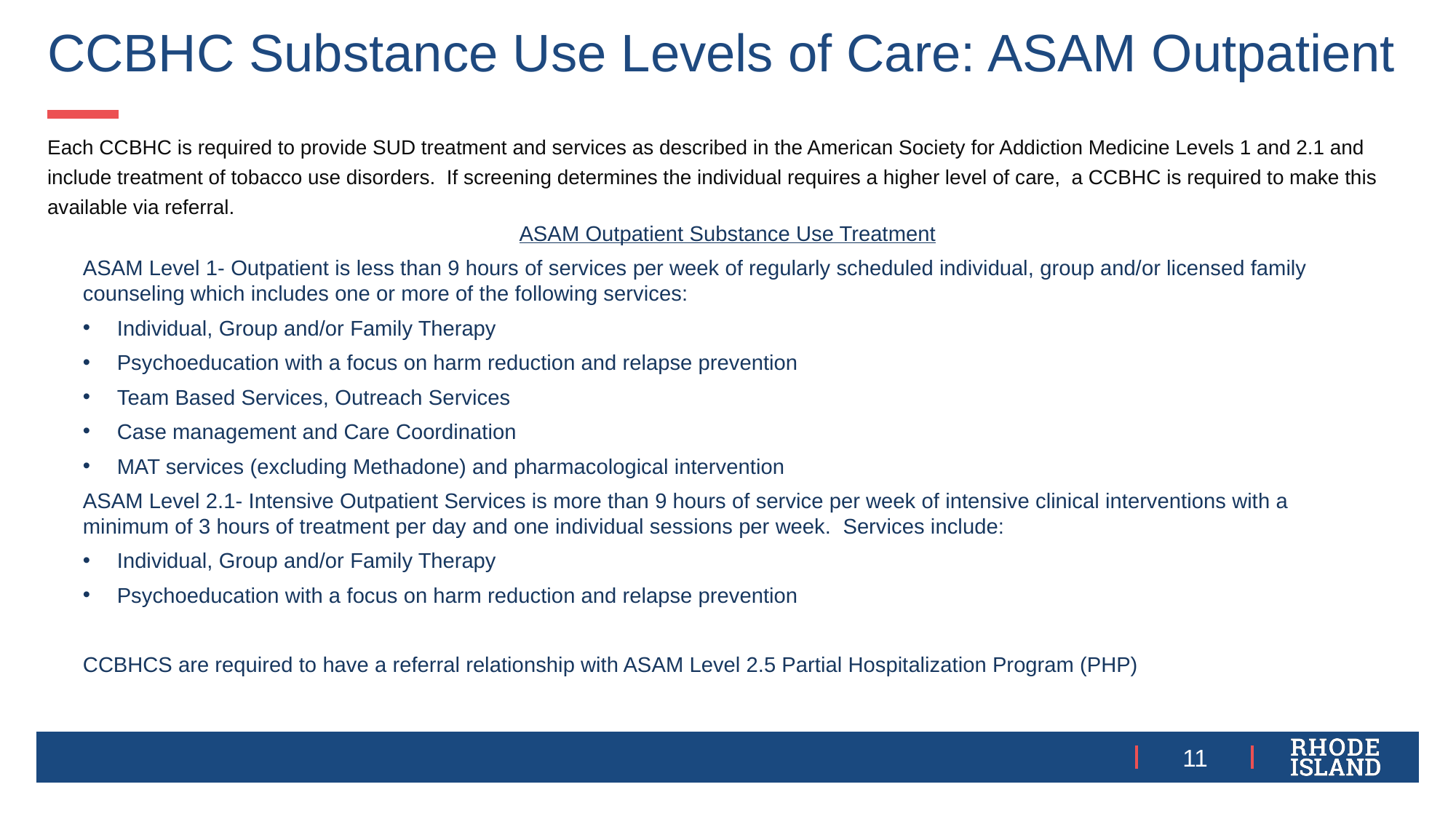

# CCBHC Substance Use Levels of Care: ASAM Outpatient
Each CCBHC is required to provide SUD treatment and services as described in the American Society for Addiction Medicine Levels 1 and 2.1 and include treatment of tobacco use disorders.  If screening determines the individual requires a higher level of care,  a CCBHC is required to make this available via referral.
ASAM Outpatient Substance Use Treatment
ASAM Level 1- Outpatient is less than 9 hours of services per week of regularly scheduled individual, group and/or licensed family counseling which includes one or more of the following services:
Individual, Group and/or Family Therapy
Psychoeducation with a focus on harm reduction and relapse prevention
Team Based Services, Outreach Services
Case management and Care Coordination
MAT services (excluding Methadone) and pharmacological intervention
ASAM Level 2.1- Intensive Outpatient Services is more than 9 hours of service per week of intensive clinical interventions with a minimum of 3 hours of treatment per day and one individual sessions per week.  Services include:
Individual, Group and/or Family Therapy
Psychoeducation with a focus on harm reduction and relapse prevention

CCBHCS are required to have a referral relationship with ASAM Level 2.5 Partial Hospitalization Program (PHP)
11